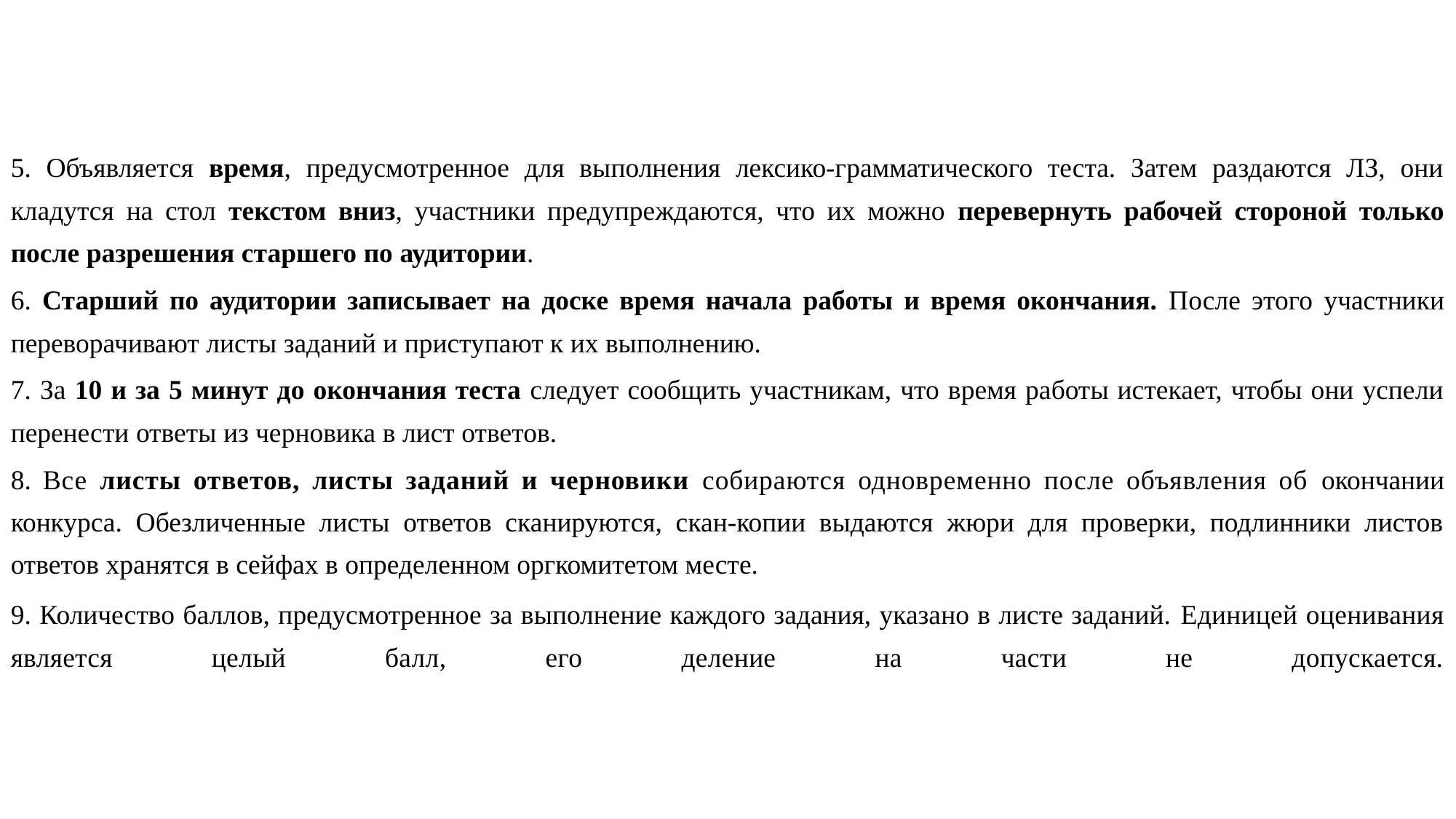

5. Объявляется время, предусмотренное для выполнения лексико-грамматического теста. Затем раздаются ЛЗ, они кладутся на стол текстом вниз, участники предупреждаются, что их можно перевернуть рабочей стороной только после разрешения старшего по аудитории.
6. Старший по аудитории записывает на доске время начала работы и время окончания. После этого участники переворачивают листы заданий и приступают к их выполнению.
7. За 10 и за 5 минут до окончания теста следует сообщить участникам, что время работы истекает, чтобы они успели перенести ответы из черновика в лист ответов.
8. Все листы ответов, листы заданий и черновики собираются одновременно после объявления об окончании конкурса. Обезличенные листы ответов сканируются, скан-копии выдаются жюри для проверки, подлинники листов ответов хранятся в сейфах в определенном оргкомитетом месте.
9. Количество баллов, предусмотренное за выполнение каждого задания, указано в листе заданий. Единицей оценивания является целый балл, его деление на части не допускается.